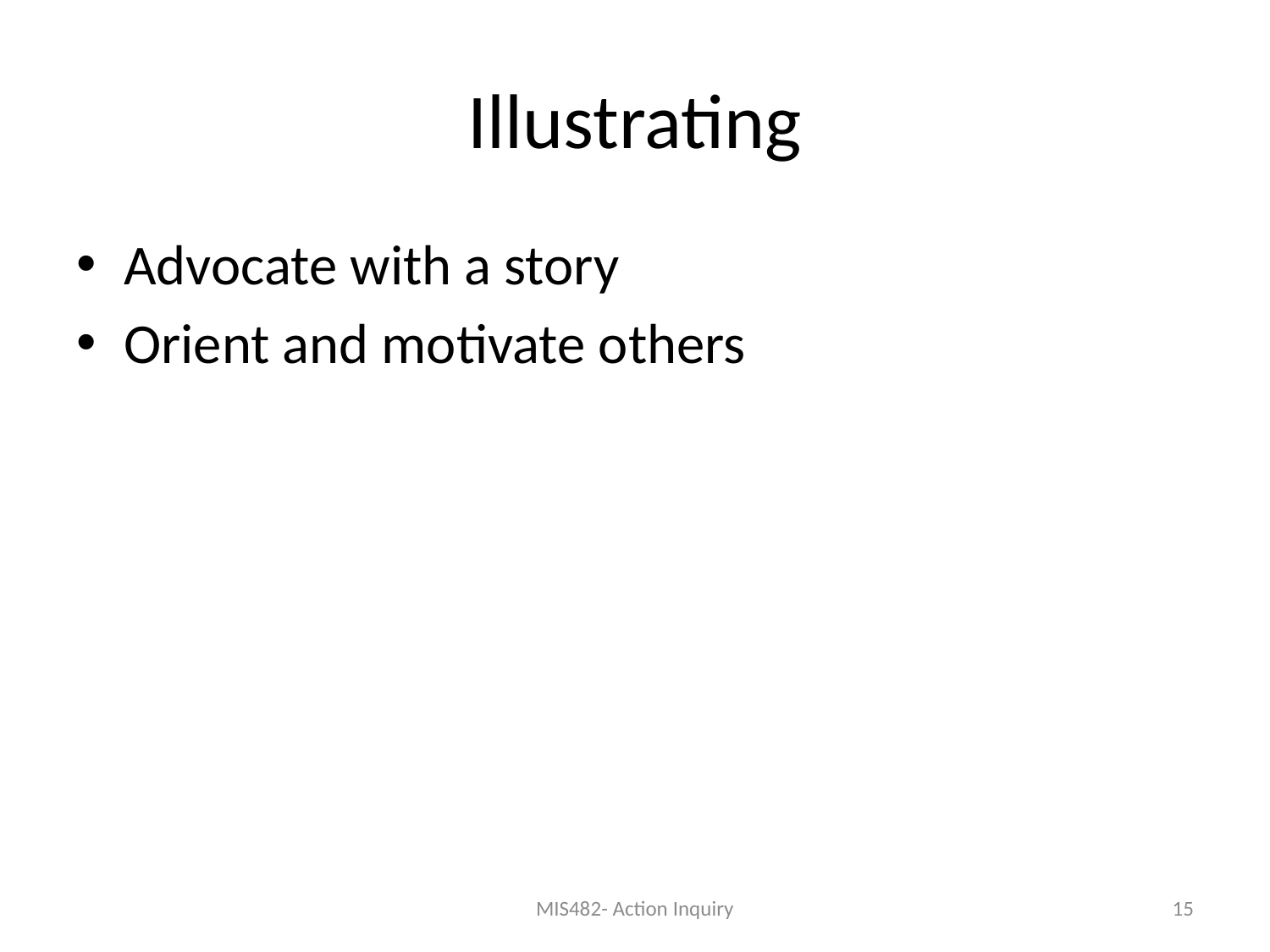

# Illustrating
Advocate with a story
Orient and motivate others
MIS482- Action Inquiry
15